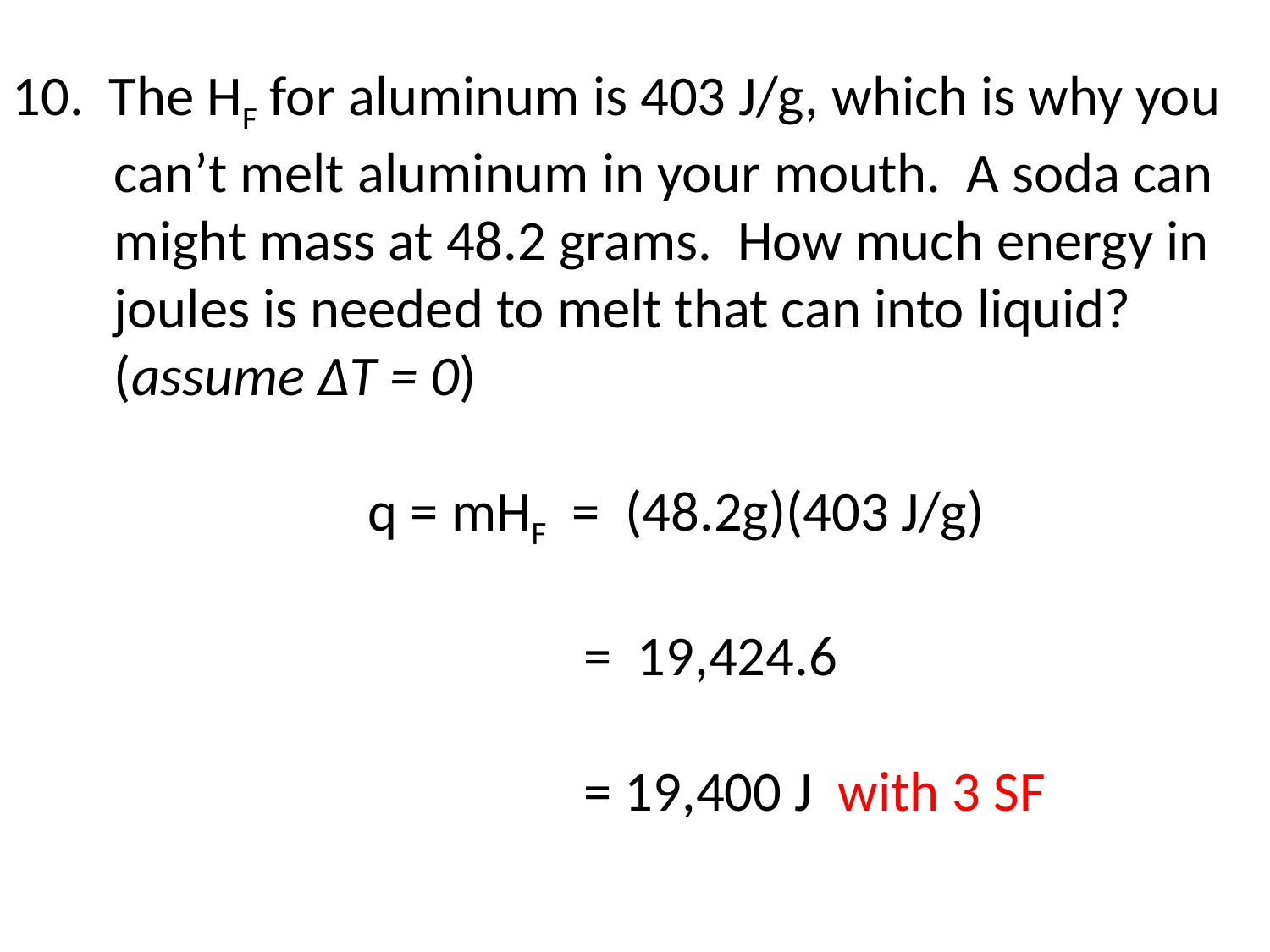

10.  The HF for aluminum is 403 J/g, which is why you
        can’t melt aluminum in your mouth.  A soda can
        might mass at 48.2 grams.  How much energy in
        joules is needed to melt that can into liquid?
        (assume ∆T = 0)
                            q = mHF  =  (48.2g)(403 J/g)
                                             =  19,424.6
                                             = 19,400 J  with 3 SF